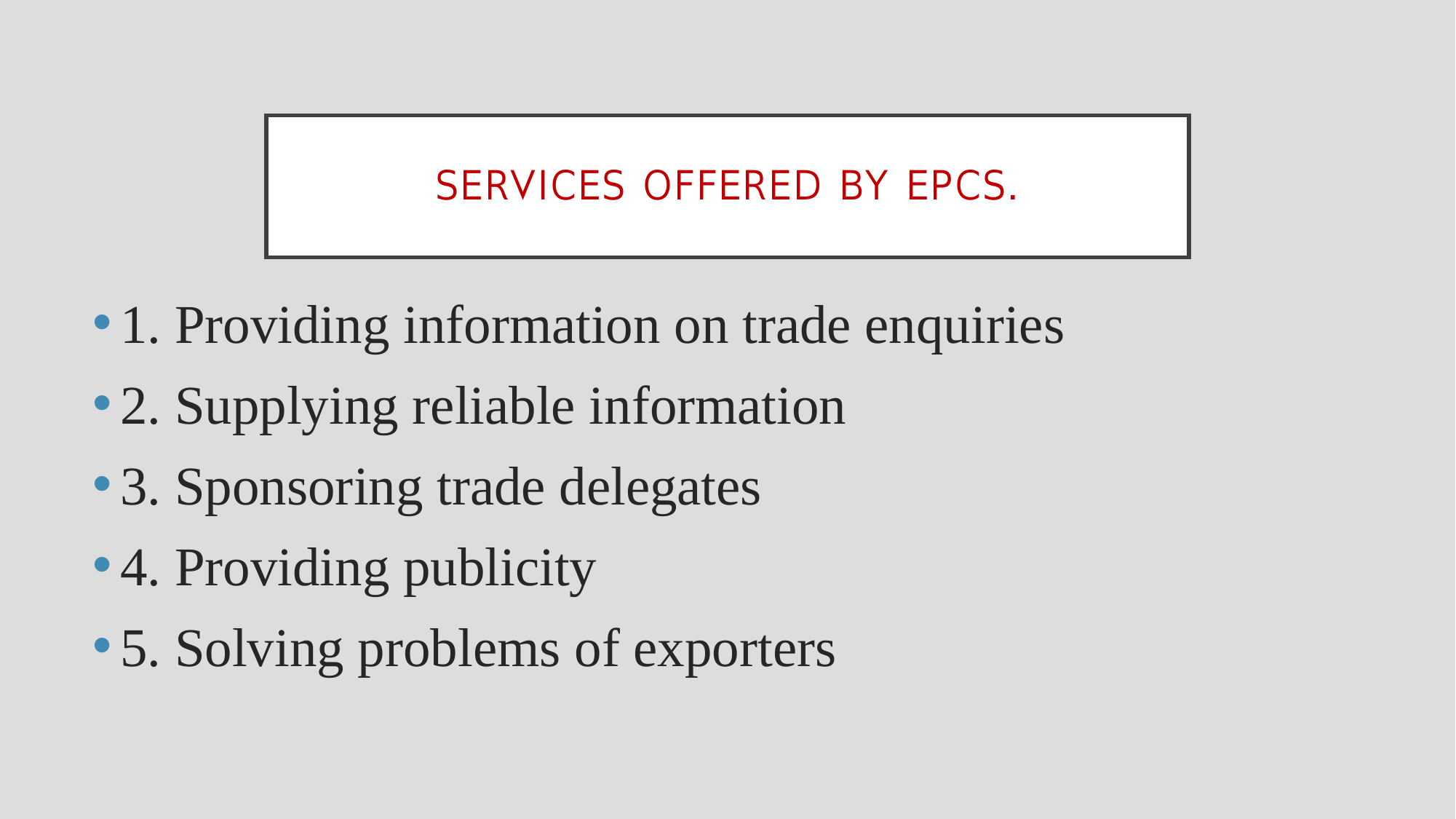

# Services offered by EPCs.
1. Providing information on trade enquiries
2. Supplying reliable information
3. Sponsoring trade delegates
4. Providing publicity
5. Solving problems of exporters